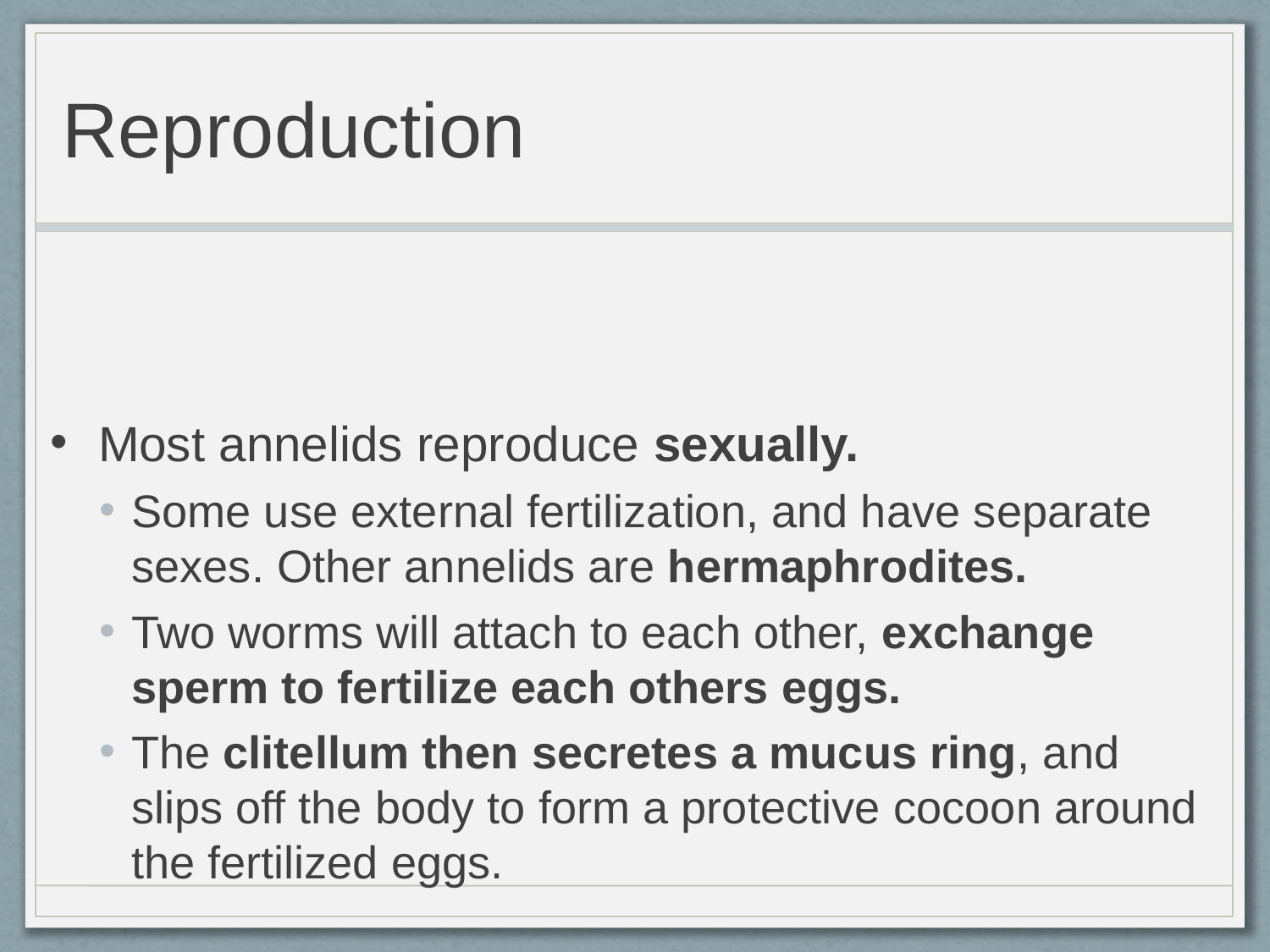

# Reproduction
Most annelids reproduce sexually.
Some use external fertilization, and have separate sexes. Other annelids are hermaphrodites.
Two worms will attach to each other, exchange sperm to fertilize each others eggs.
The clitellum then secretes a mucus ring, and slips off the body to form a protective cocoon around the fertilized eggs.